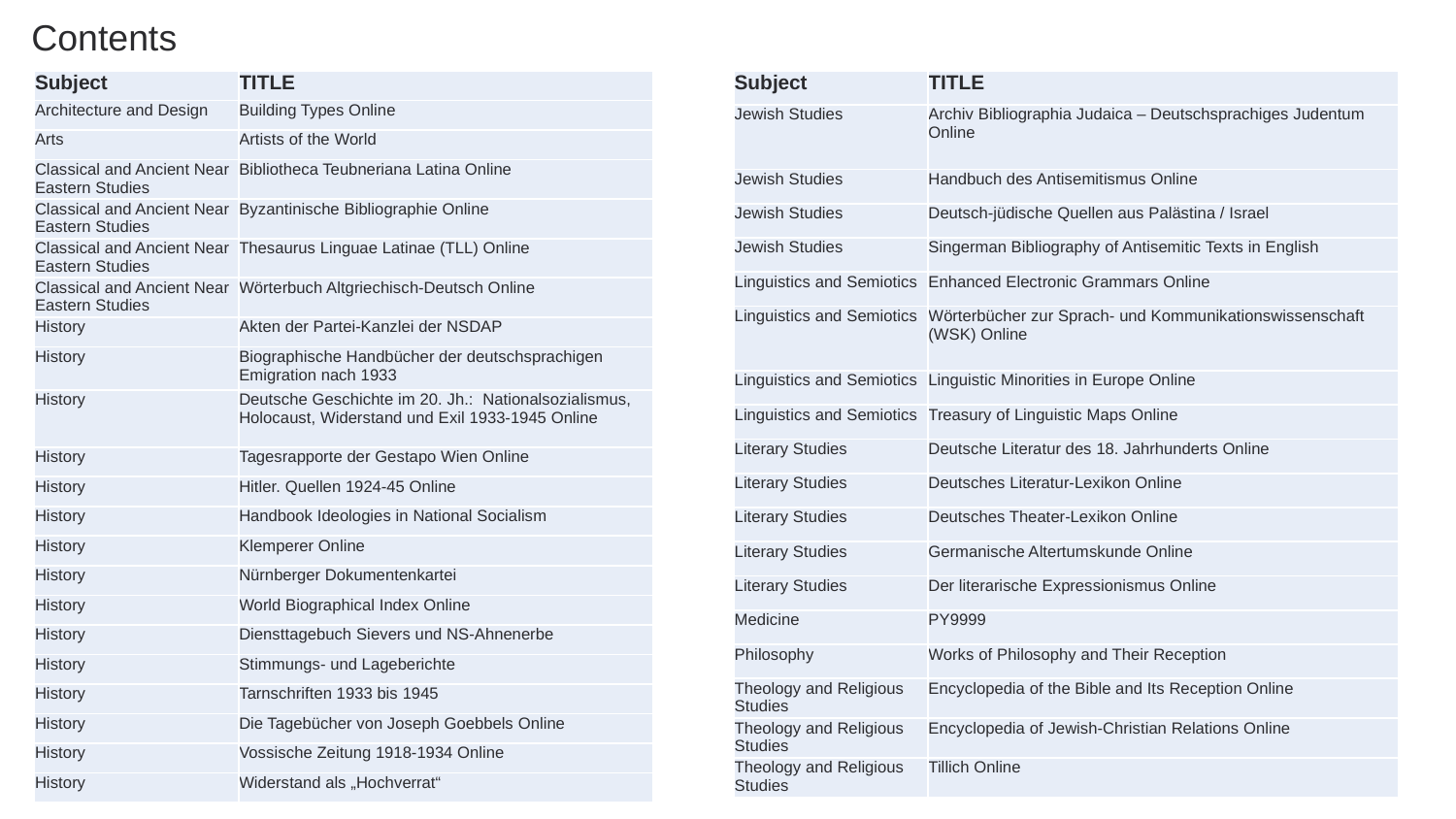

Contents
| Subject | TITLE |
| --- | --- |
| Jewish Studies | Archiv Bibliographia Judaica – Deutschsprachiges Judentum Online |
| Jewish Studies | Handbuch des Antisemitismus Online |
| Jewish Studies | Deutsch-jüdische Quellen aus Palästina / Israel |
| Jewish Studies | Singerman Bibliography of Antisemitic Texts in English |
| Linguistics and Semiotics | Enhanced Electronic Grammars Online |
| Linguistics and Semiotics | Wörterbücher zur Sprach- und Kommunikationswissenschaft (WSK) Online |
| Linguistics and Semiotics | Linguistic Minorities in Europe Online |
| Linguistics and Semiotics | Treasury of Linguistic Maps Online |
| Literary Studies | Deutsche Literatur des 18. Jahrhunderts Online |
| Literary Studies | Deutsches Literatur-Lexikon Online |
| Literary Studies | Deutsches Theater-Lexikon Online |
| Literary Studies | Germanische Altertumskunde Online |
| Literary Studies | Der literarische Expressionismus Online |
| Medicine | PY9999 |
| Philosophy | Works of Philosophy and Their Reception |
| Theology and Religious Studies | Encyclopedia of the Bible and Its Reception Online |
| Theology and Religious Studies | Encyclopedia of Jewish-Christian Relations Online |
| Theology and Religious Studies | Tillich Online |
| Subject | TITLE |
| --- | --- |
| Architecture and Design | Building Types Online |
| Arts | Artists of the World |
| Classical and Ancient Near Eastern Studies | Bibliotheca Teubneriana Latina Online |
| Classical and Ancient Near Eastern Studies | Byzantinische Bibliographie Online |
| Classical and Ancient Near Eastern Studies | Thesaurus Linguae Latinae (TLL) Online |
| Classical and Ancient Near Eastern Studies | Wörterbuch Altgriechisch-Deutsch Online |
| History | Akten der Partei-Kanzlei der NSDAP |
| History | Biographische Handbücher der deutschsprachigen Emigration nach 1933 |
| History | Deutsche Geschichte im 20. Jh.: Nationalsozialismus, Holocaust, Widerstand und Exil 1933-1945 Online |
| History | Tagesrapporte der Gestapo Wien Online |
| History | Hitler. Quellen 1924-45 Online |
| History | Handbook Ideologies in National Socialism |
| History | Klemperer Online |
| History | Nürnberger Dokumentenkartei |
| History | World Biographical Index Online |
| History | Diensttagebuch Sievers und NS-Ahnenerbe |
| History | Stimmungs- und Lageberichte |
| History | Tarnschriften 1933 bis 1945 |
| History | Die Tagebücher von Joseph Goebbels Online |
| History | Vossische Zeitung 1918-1934 Online |
| History | Widerstand als „Hochverrat“ |